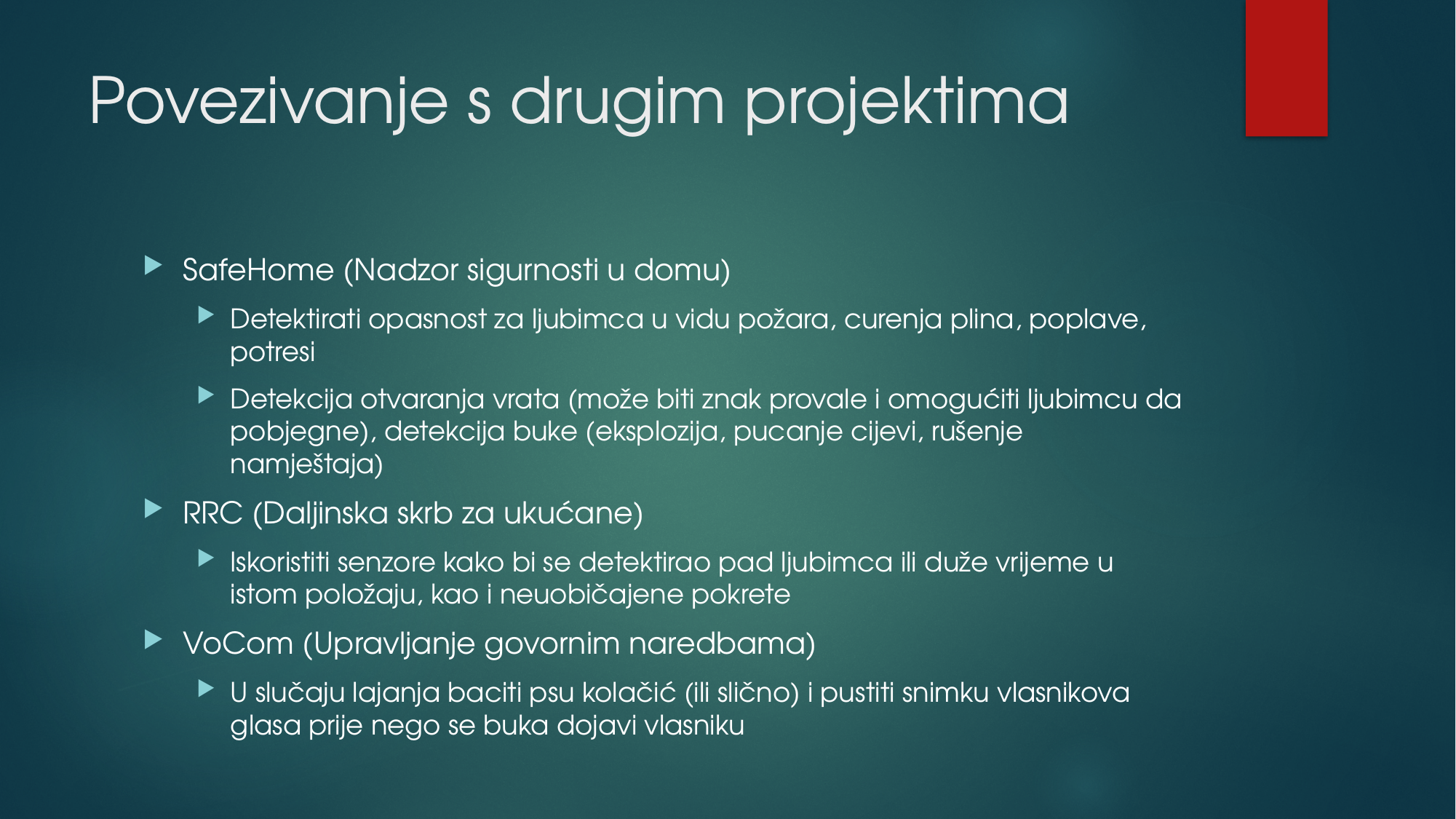

# Povezivanje s drugim projektima
SafeHome (Nadzor sigurnosti u domu)
Detektirati opasnost za ljubimca u vidu požara, curenja plina, poplave, potresi
Detekcija otvaranja vrata (može biti znak provale i omogućiti ljubimcu da pobjegne), detekcija buke (eksplozija, pucanje cijevi, rušenje namještaja)
RRC (Daljinska skrb za ukućane)
Iskoristiti senzore kako bi se detektirao pad ljubimca ili duže vrijeme u istom položaju, kao i neuobičajene pokrete
VoCom (Upravljanje govornim naredbama)
U slučaju lajanja baciti psu kolačić (ili slično) i pustiti snimku vlasnikova glasa prije nego se buka dojavi vlasniku